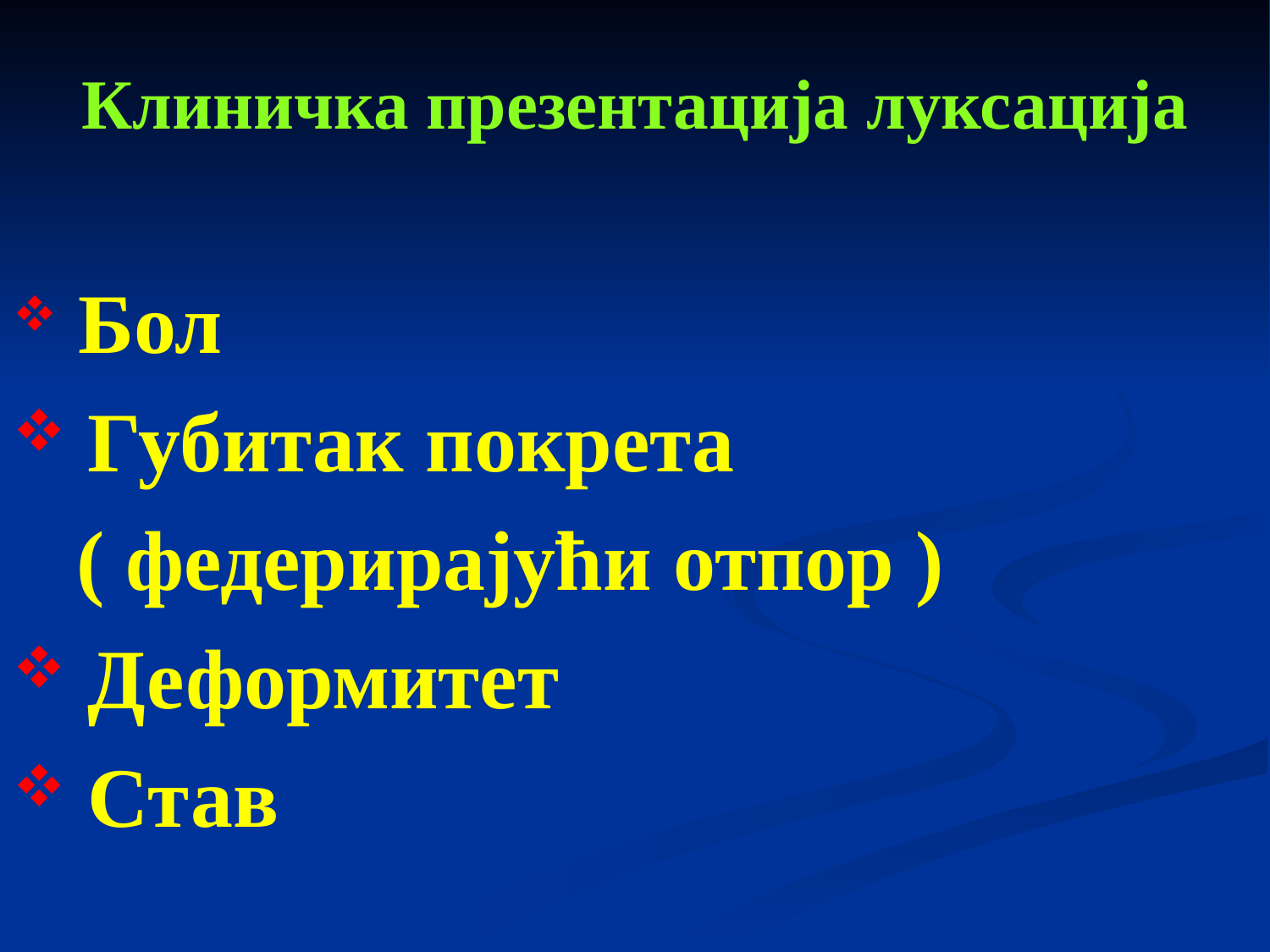

# Клиничка презентација луксација

 Бол
 Губитак покрета
   ( федерирајући отпор )
 Деформитет
 Став